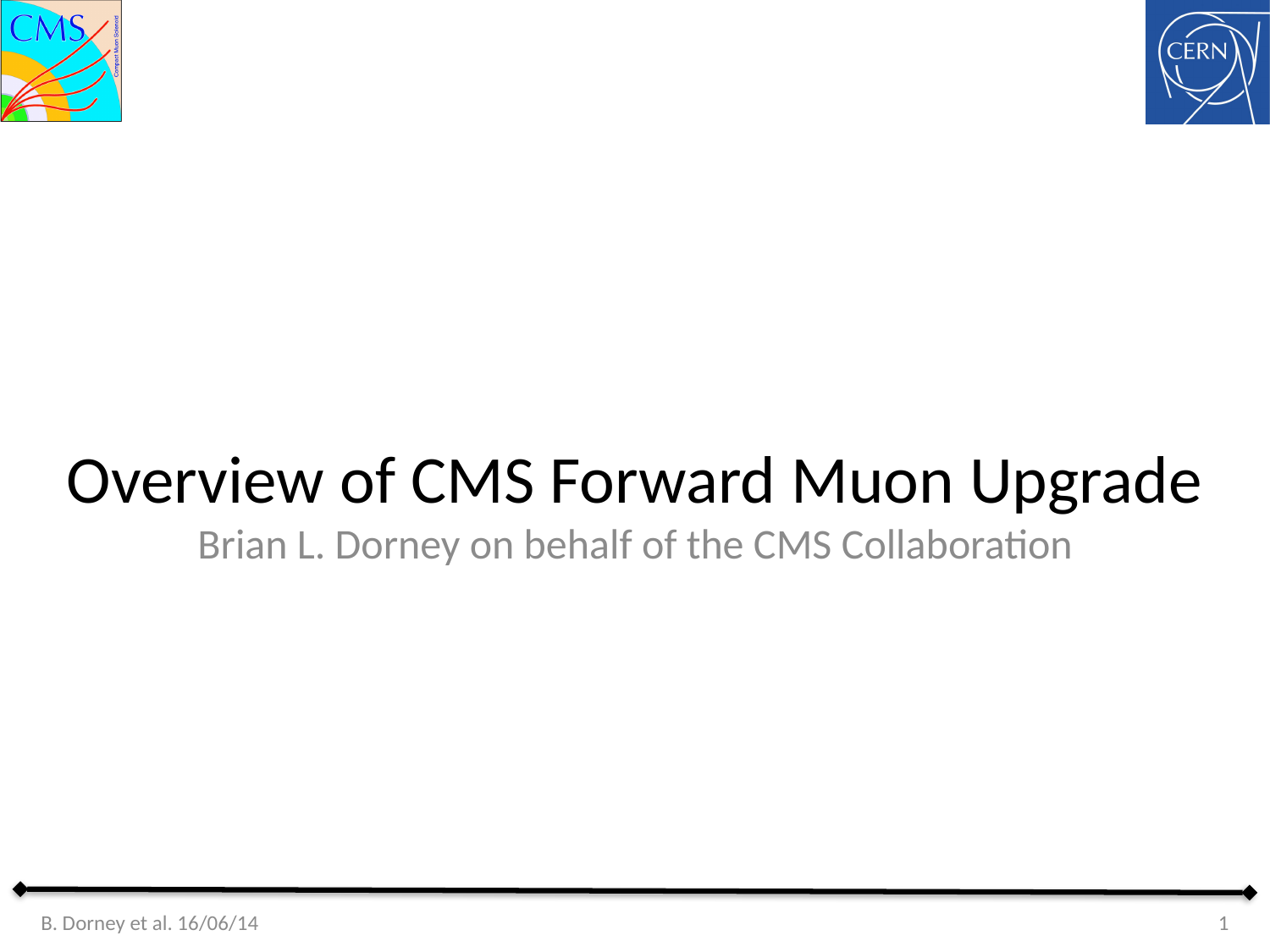

# Overview of CMS Forward Muon Upgrade
Brian L. Dorney on behalf of the CMS Collaboration
B. Dorney et al. 16/06/14
1